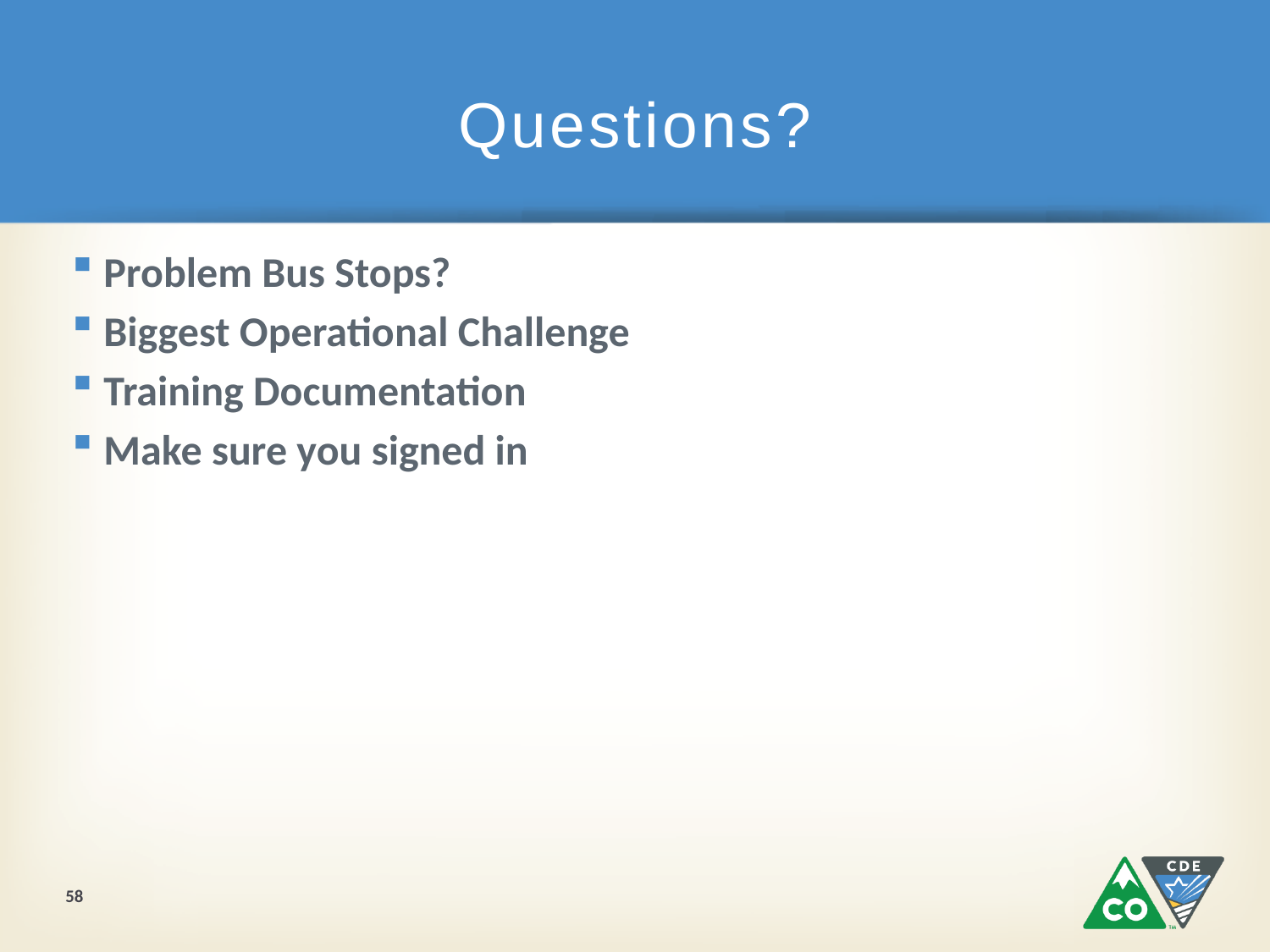

# Questions?
Problem Bus Stops?
Biggest Operational Challenge
Training Documentation
Make sure you signed in
58